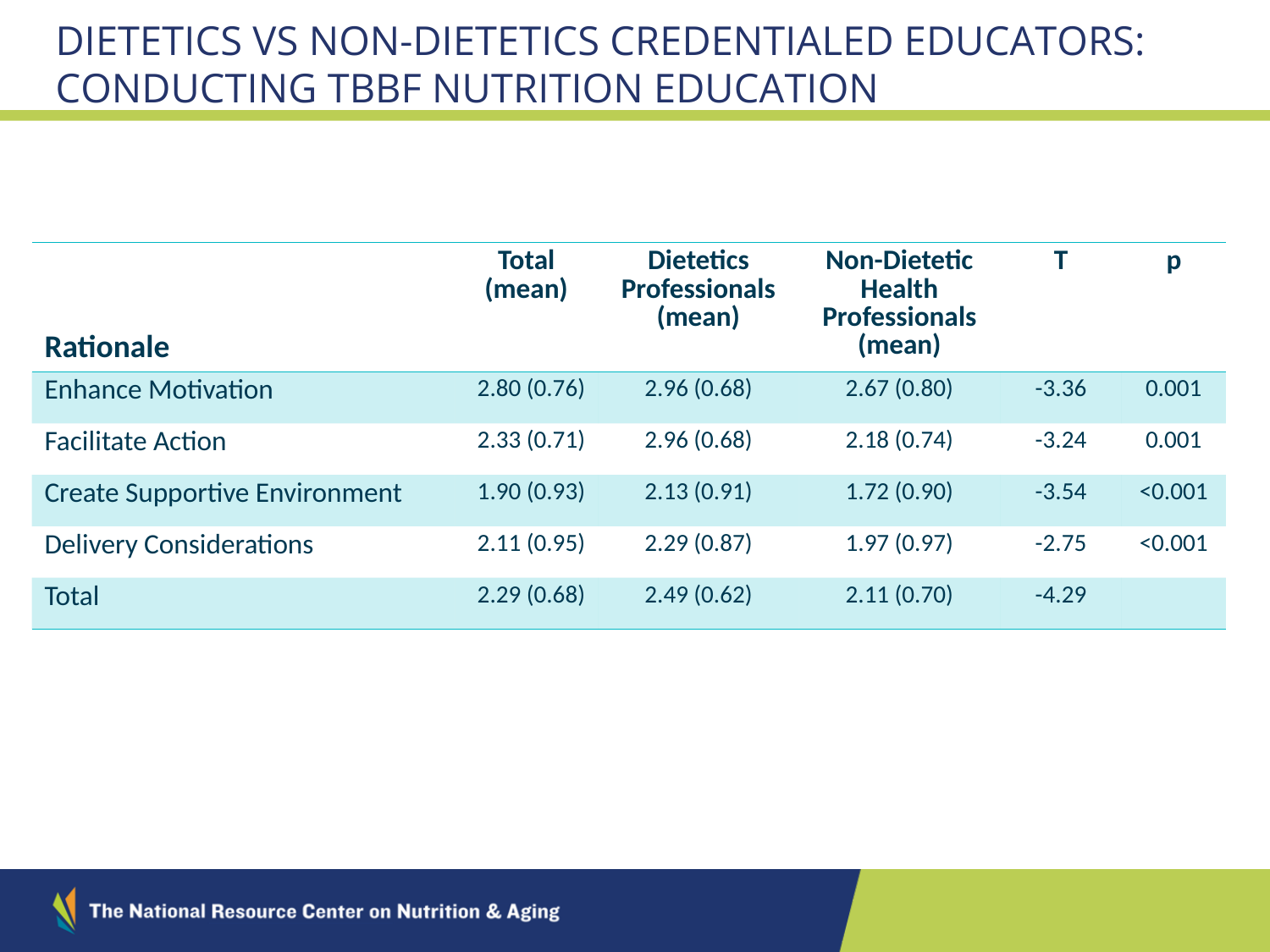

# Dietetics vs Non-dietetics Credentialed educators: conducting TBBF Nutrition education
| Rationale | Total (mean) | Dietetics Professionals (mean) | Non-Dietetic Health Professionals (mean) | T | p |
| --- | --- | --- | --- | --- | --- |
| Enhance Motivation | 2.80 (0.76) | 2.96 (0.68) | 2.67 (0.80) | -3.36 | 0.001 |
| Facilitate Action | 2.33 (0.71) | 2.96 (0.68) | 2.18 (0.74) | -3.24 | 0.001 |
| Create Supportive Environment | 1.90 (0.93) | 2.13 (0.91) | 1.72 (0.90) | -3.54 | <0.001 |
| Delivery Considerations | 2.11 (0.95) | 2.29 (0.87) | 1.97 (0.97) | -2.75 | <0.001 |
| Total | 2.29 (0.68) | 2.49 (0.62) | 2.11 (0.70) | -4.29 |  |